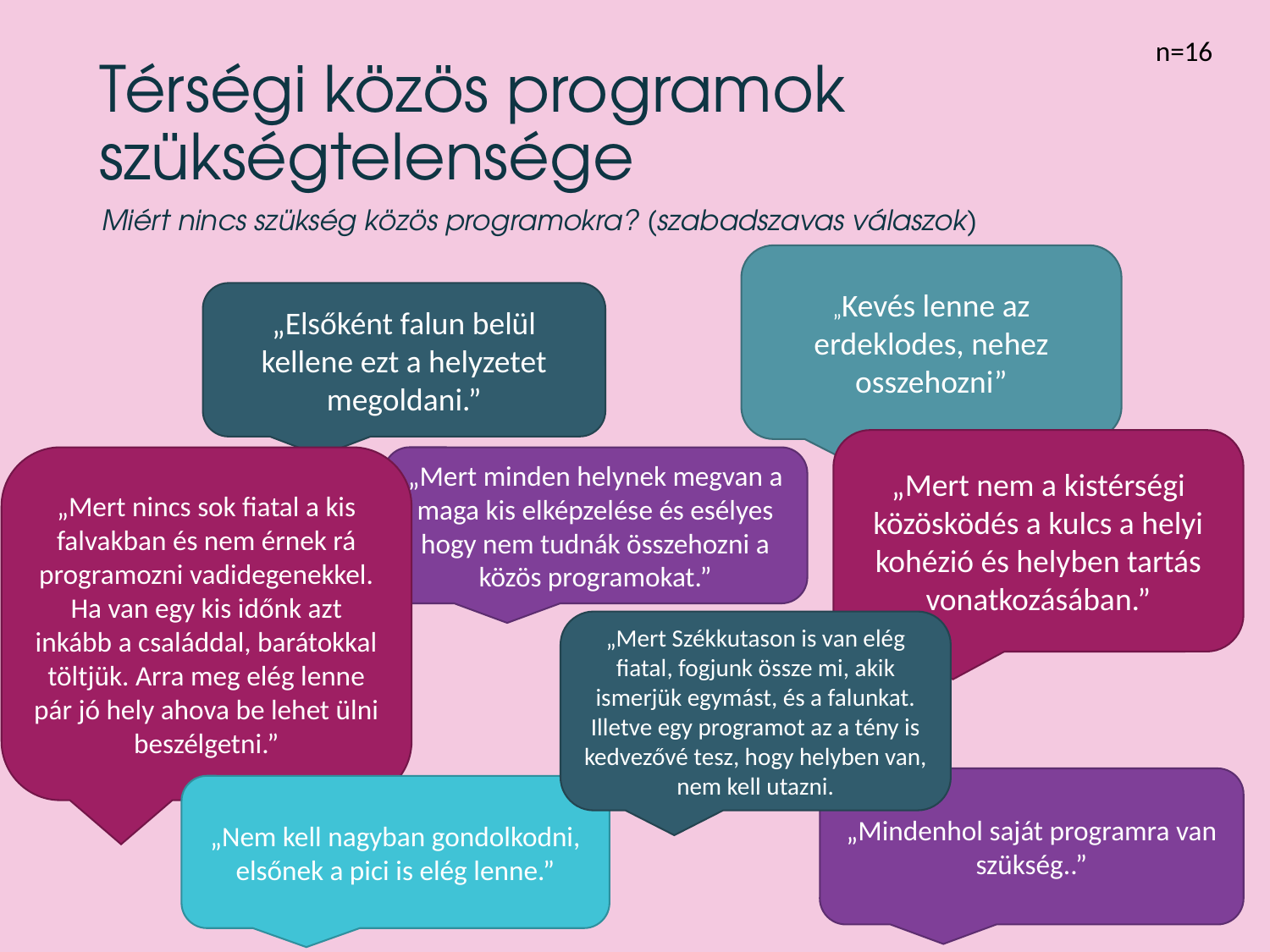

n=16
# Térségi közös programok szükségtelensége
Miért nincs szükség közös programokra? (szabadszavas válaszok)
„Kevés lenne az erdeklodes, nehez osszehozni”
„Elsőként falun belül kellene ezt a helyzetet megoldani.”
„Mert nem a kistérségi közösködés a kulcs a helyi kohézió és helyben tartás vonatkozásában.”
„Mert nincs sok fiatal a kis falvakban és nem érnek rá programozni vadidegenekkel. Ha van egy kis időnk azt inkább a családdal, barátokkal töltjük. Arra meg elég lenne pár jó hely ahova be lehet ülni beszélgetni.”
„Mert minden helynek megvan a maga kis elképzelése és esélyes hogy nem tudnák összehozni a közös programokat.”
„Mert Székkutason is van elég fiatal, fogjunk össze mi, akik ismerjük egymást, és a falunkat. Illetve egy programot az a tény is kedvezővé tesz, hogy helyben van, nem kell utazni.
„Mindenhol saját programra van szükség..”
„Nem kell nagyban gondolkodni, elsőnek a pici is elég lenne.”